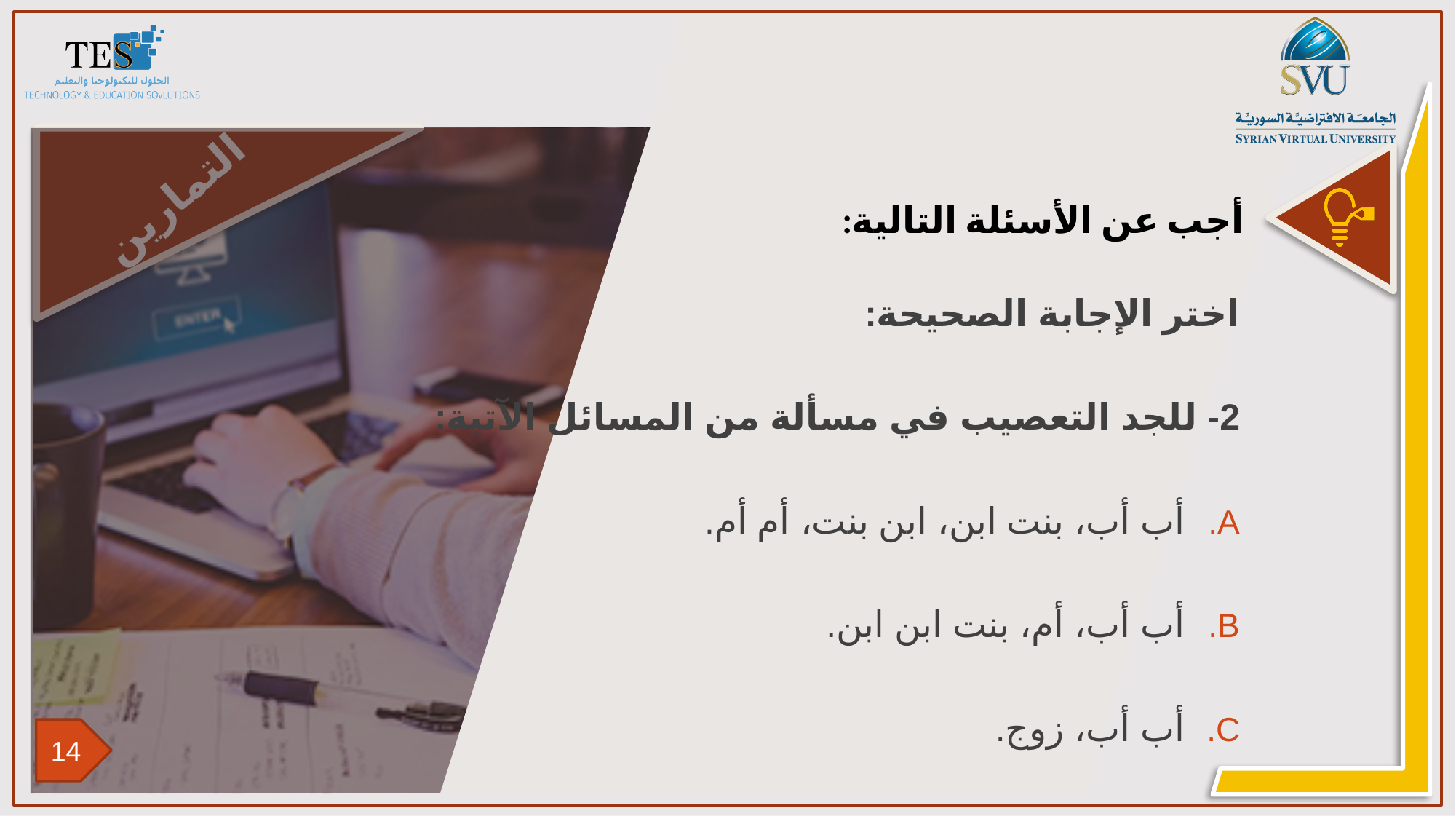

اختر الإجابة الصحيحة:
2- للجد التعصيب في مسألة من المسائل الآتية:
أب أب، بنت ابن، ابن بنت، أم أم.
أب أب، أم، بنت ابن ابن.
أب أب، زوج.